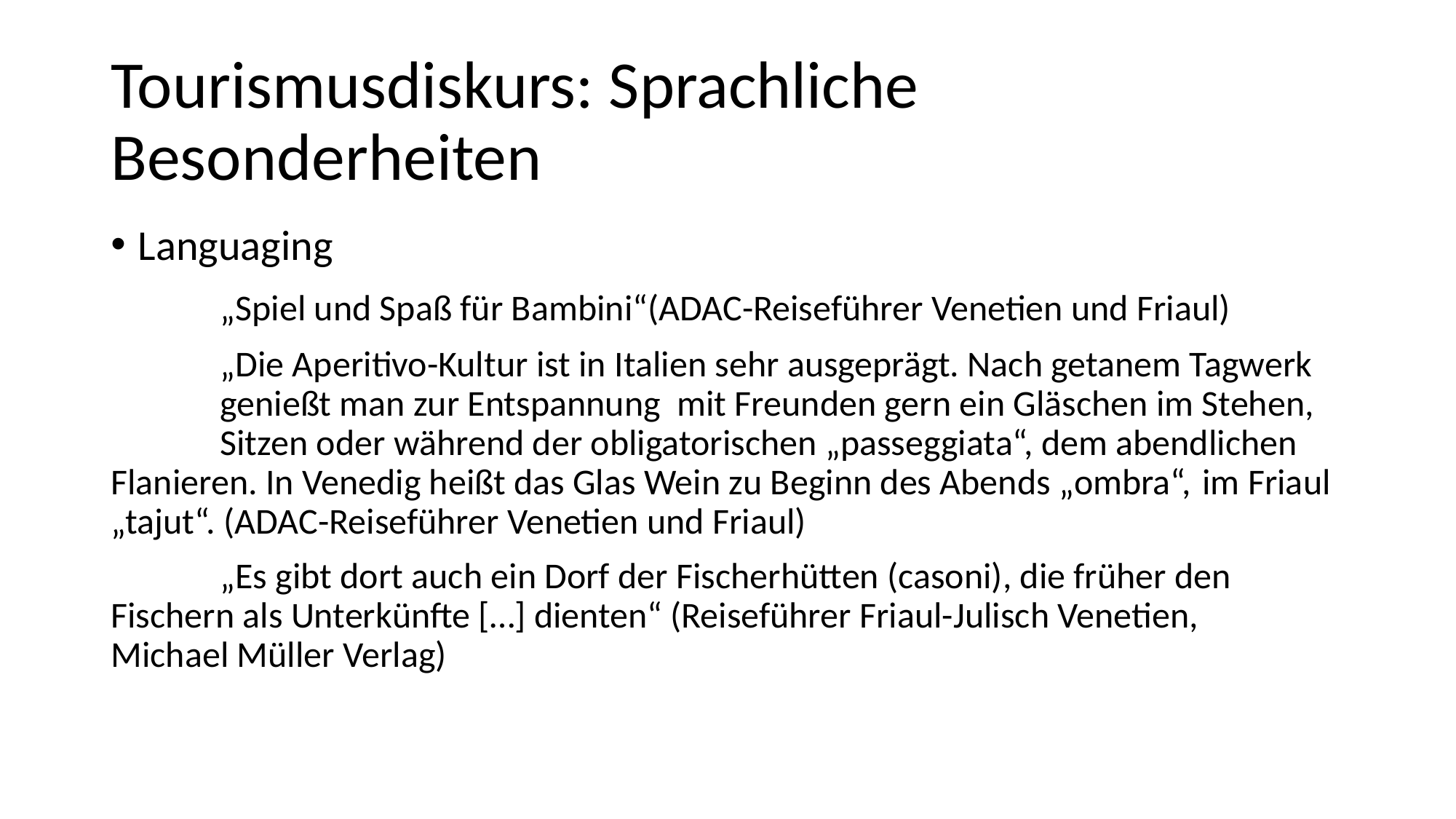

# Tourismusdiskurs: Sprachliche Besonderheiten
Languaging
	„Spiel und Spaß für Bambini“(ADAC-Reiseführer Venetien und Friaul)
	„Die Aperitivo-Kultur ist in Italien sehr ausgeprägt. Nach getanem Tagwerk 	genießt man zur Entspannung  mit Freunden gern ein Gläschen im Stehen, 	Sitzen oder während der obligatorischen „passeggiata“, dem abendlichen 	Flanieren. In Venedig heißt das Glas Wein zu Beginn des Abends „ombra“, 	im Friaul „tajut“. (ADAC-Reiseführer Venetien und Friaul)
	„Es gibt dort auch ein Dorf der Fischerhütten (casoni), die früher den 	Fischern als Unterkünfte […] dienten“ (Reiseführer Friaul-Julisch Venetien, 	Michael Müller Verlag)